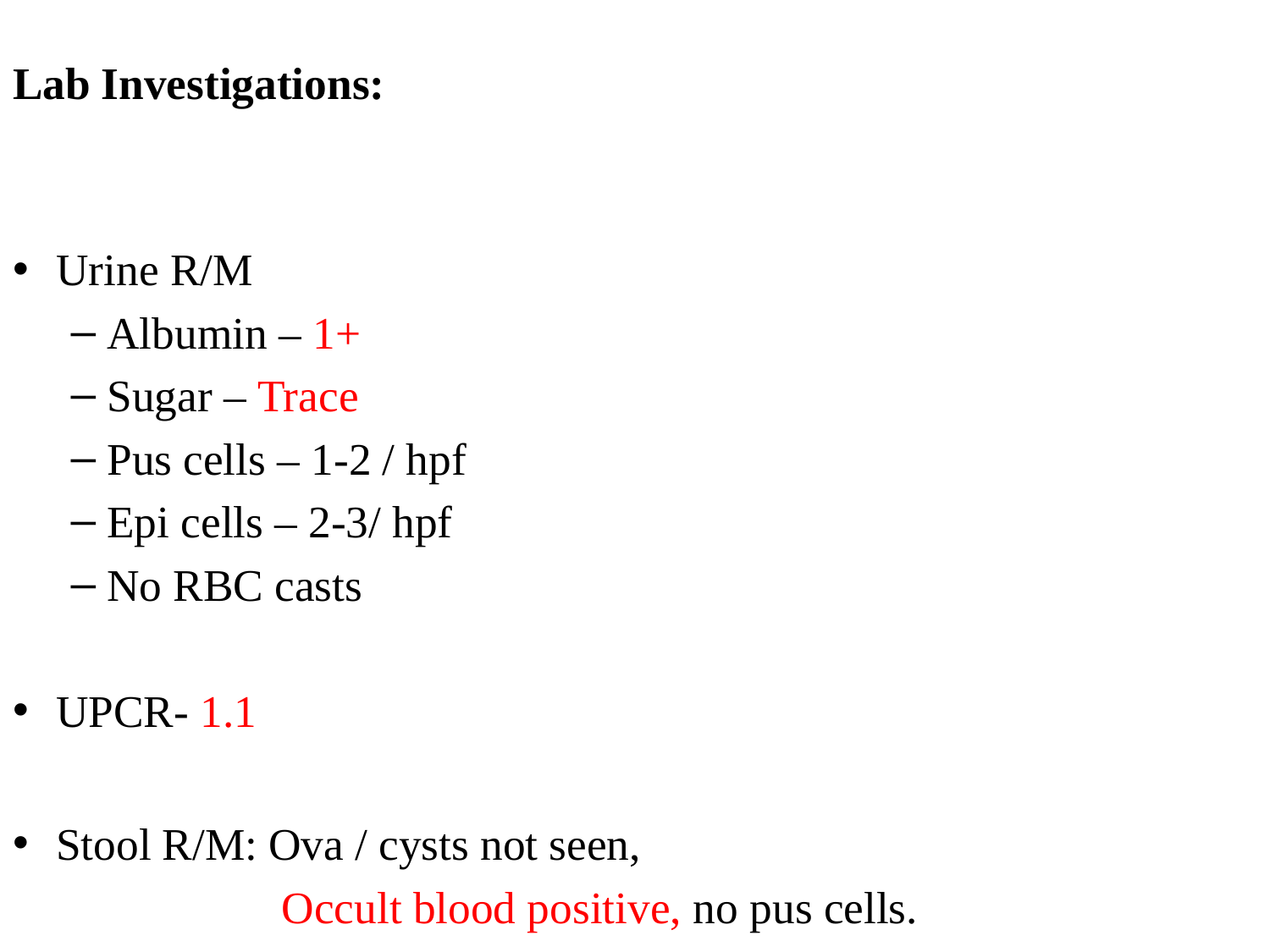

Lab Investigations:

Urine R/M
Albumin – 1+
Sugar – Trace
Pus cells – 1-2 / hpf
Epi cells – 2-3/ hpf
No RBC casts

UPCR- 1.1

Stool R/M: Ova / cysts not seen,
                        Occult blood positive, no pus cells.